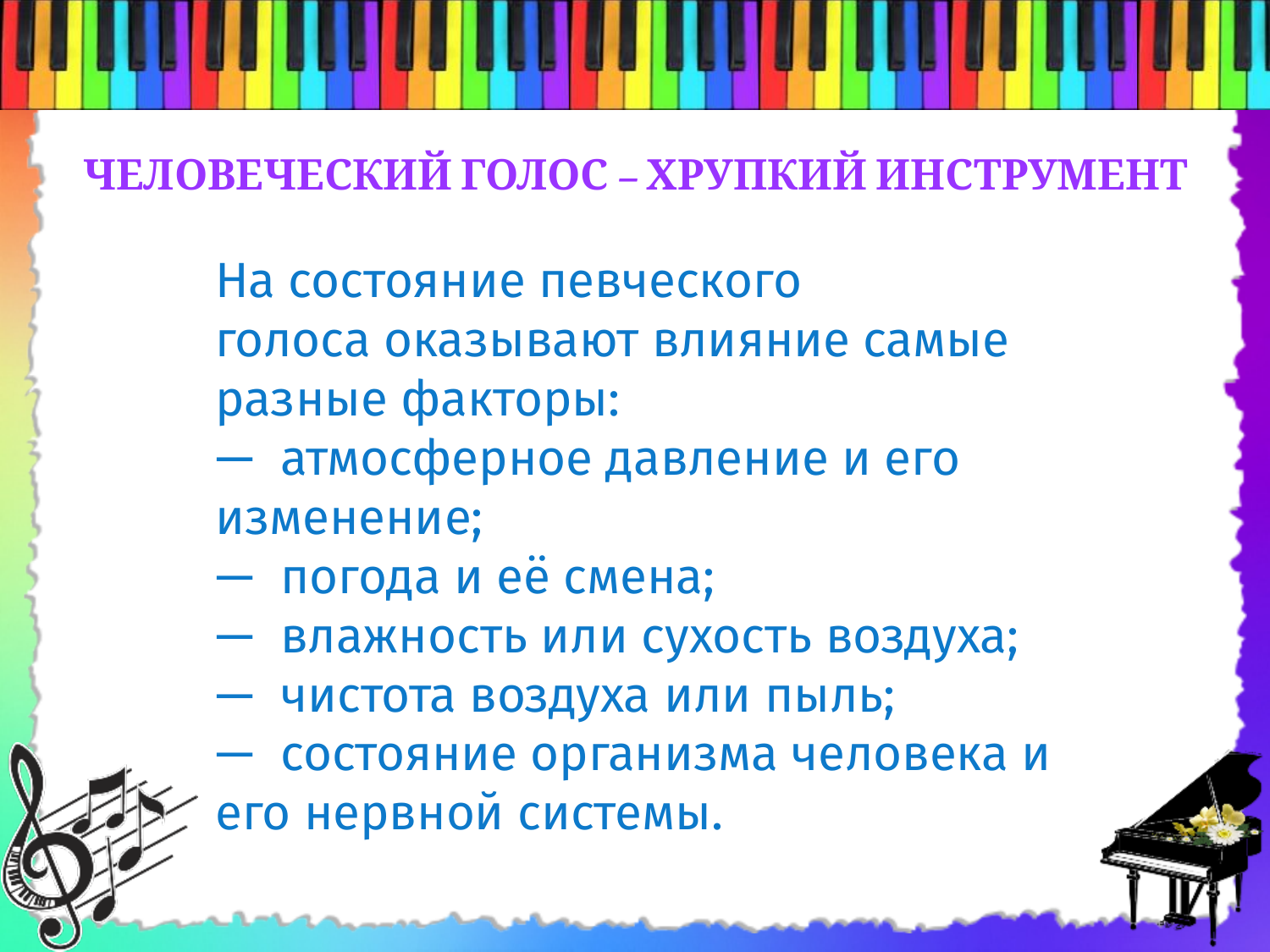

ЧЕЛОВЕЧЕСКИЙ ГОЛОС – ХРУПКИЙ ИНСТРУМЕНТ
На состояние певческого голоса оказывают влияние самые разные факторы:
—  атмосферное давление и его изменение;
—  погода и её смена;
—  влажность или сухость воздуха;
—  чистота воздуха или пыль;
—  состояние организма человека и его нервной системы.